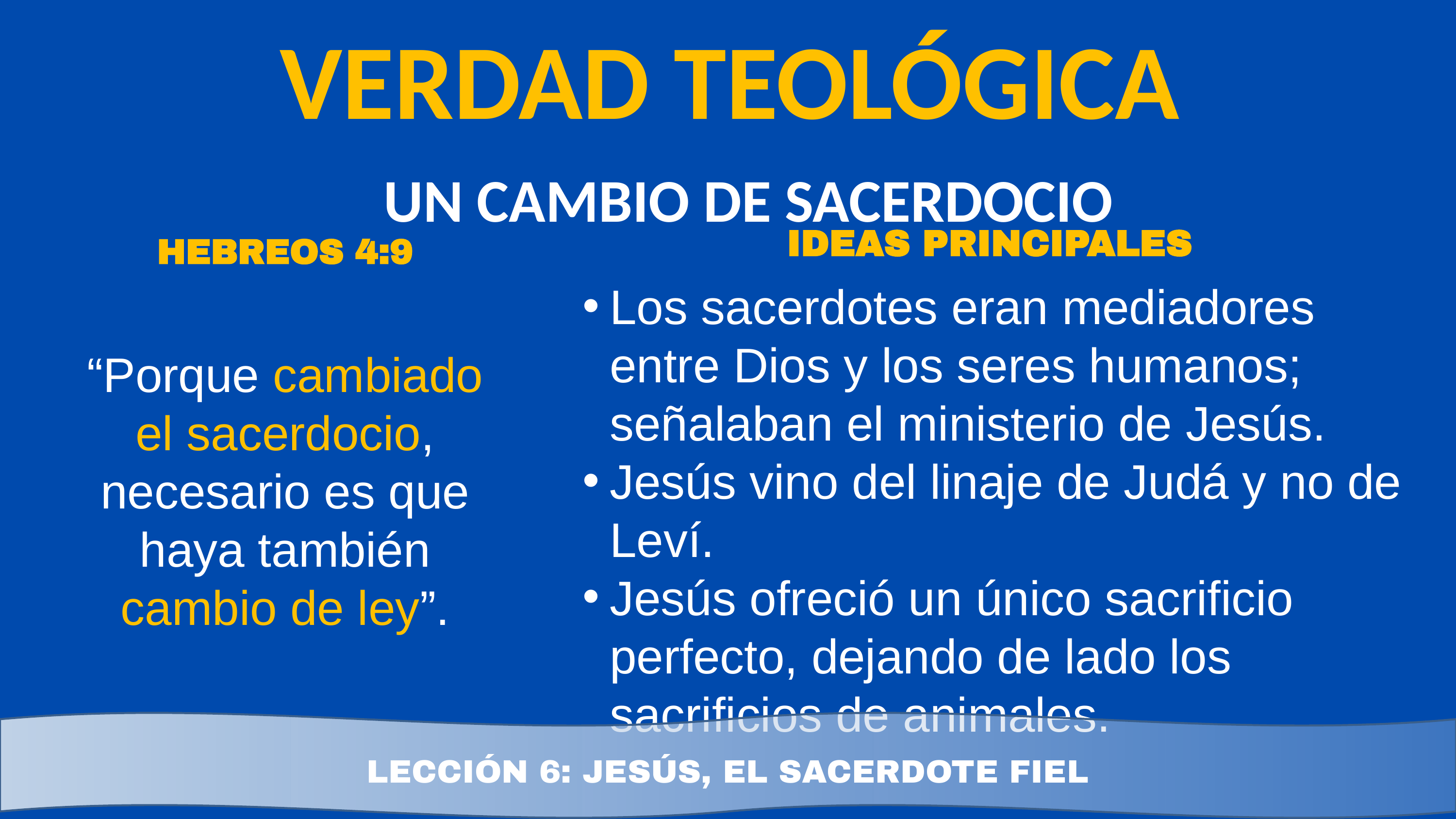

VERDAD TEOLÓGICA
	UN CAMBIO DE SACERDOCIO
IDEAS PRINCIPALES
HEBREOS 4:9
Los sacerdotes eran mediadores entre Dios y los seres humanos; señalaban el ministerio de Jesús.
Jesús vino del linaje de Judá y no de Leví.
Jesús ofreció un único sacrificio perfecto, dejando de lado los sacrificios de animales.
“Porque cambiado el sacerdocio, necesario es que haya también cambio de ley”.

LECCIÓN 6: JESÚS, EL SACERDOTE FIEL